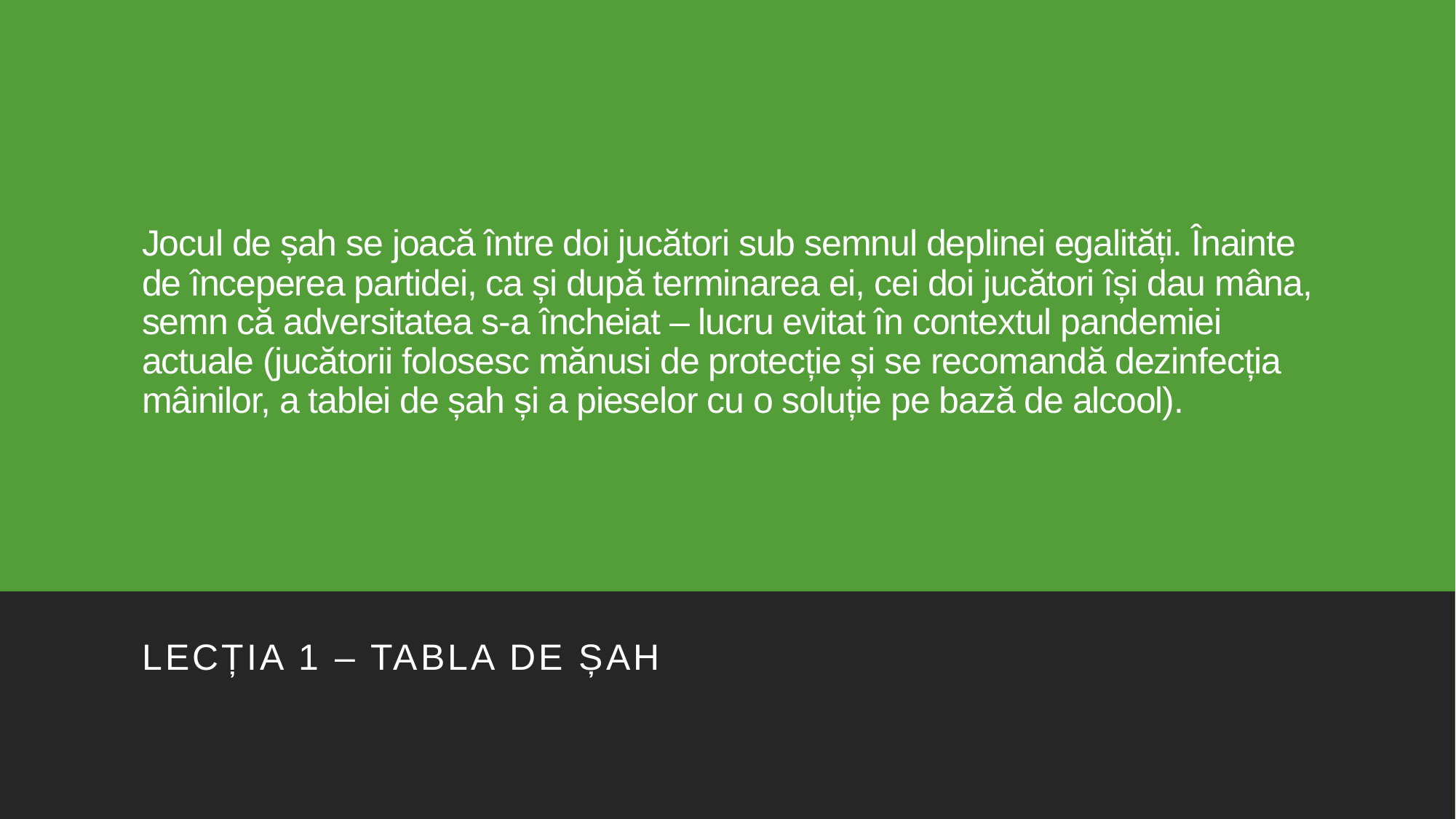

# Jocul de șah se joacă între doi jucători sub semnul deplinei egalități. Înainte de începerea partidei, ca și după terminarea ei, cei doi jucători își dau mâna, semn că adversitatea s-a încheiat – lucru evitat în contextul pandemiei actuale (jucătorii folosesc mănusi de protecție și se recomandă dezinfecția mâinilor, a tablei de șah și a pieselor cu o soluție pe bază de alcool).

Lecția 1 – tabla de șah